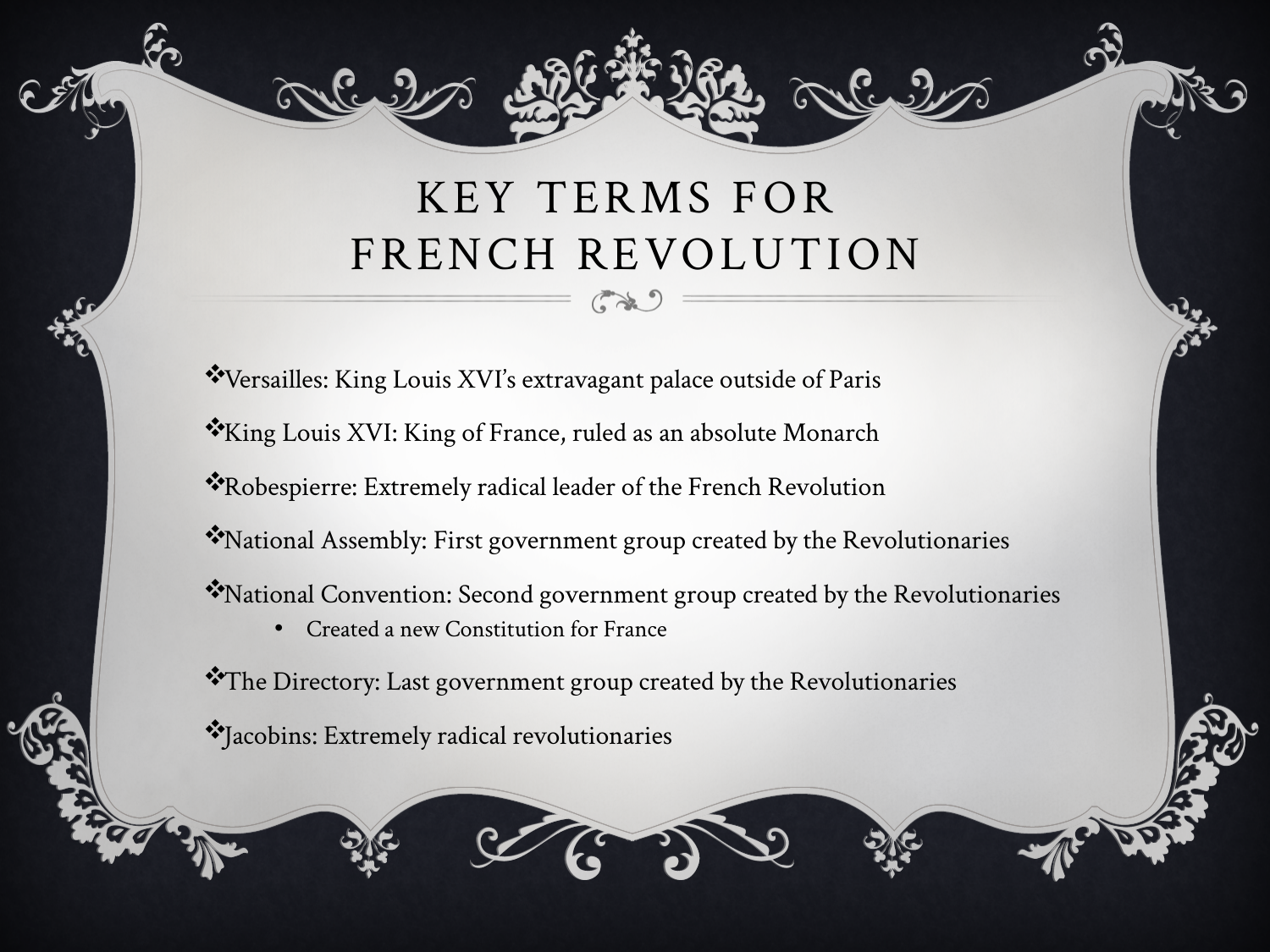

# Key Terms for French Revolution
Versailles: King Louis XVI’s extravagant palace outside of Paris
King Louis XVI: King of France, ruled as an absolute Monarch
Robespierre: Extremely radical leader of the French Revolution
National Assembly: First government group created by the Revolutionaries
National Convention: Second government group created by the Revolutionaries
Created a new Constitution for France
The Directory: Last government group created by the Revolutionaries
Jacobins: Extremely radical revolutionaries